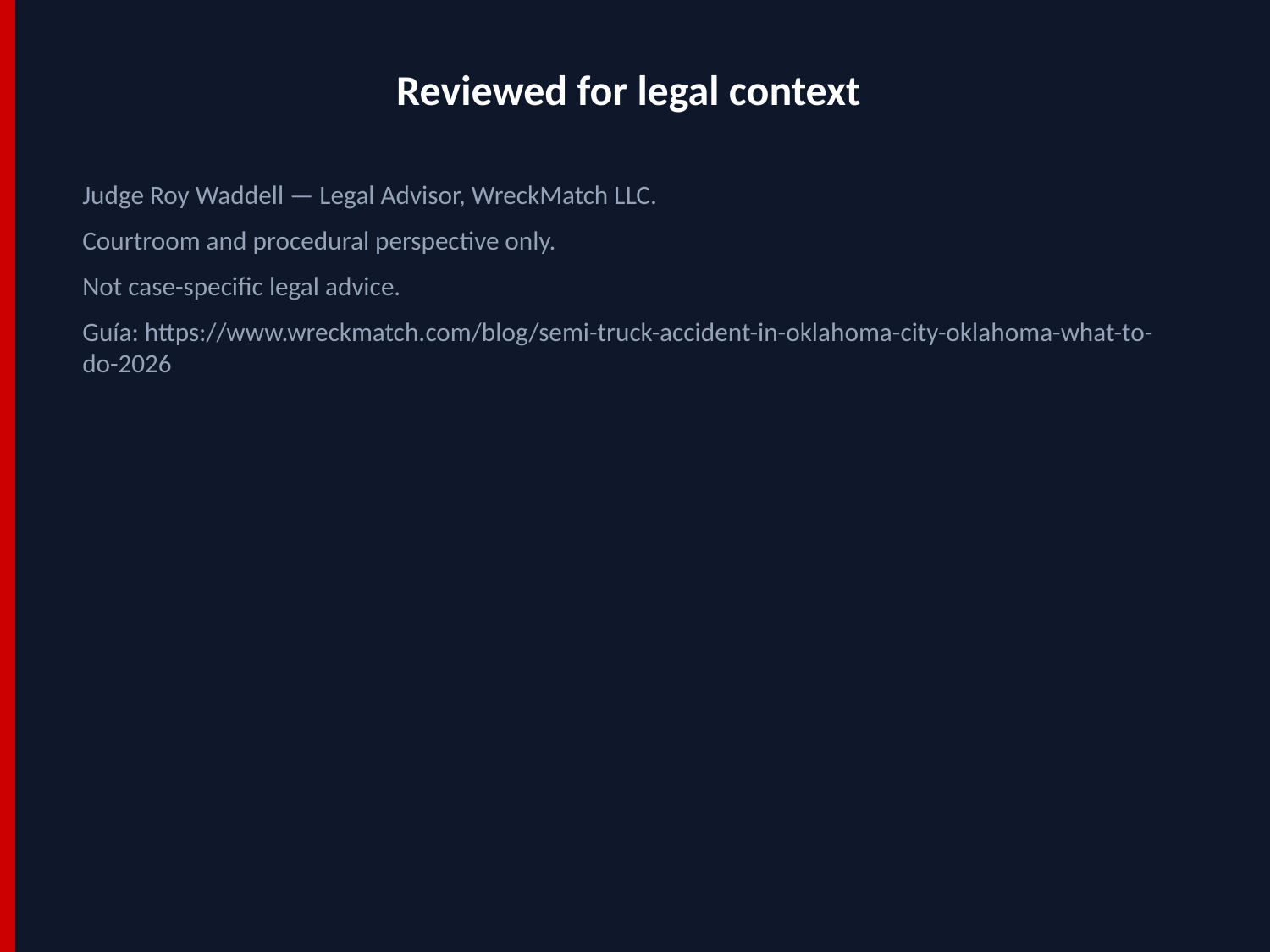

Reviewed for legal context
Judge Roy Waddell — Legal Advisor, WreckMatch LLC.
Courtroom and procedural perspective only.
Not case-specific legal advice.
Guía: https://www.wreckmatch.com/blog/semi-truck-accident-in-oklahoma-city-oklahoma-what-to-do-2026